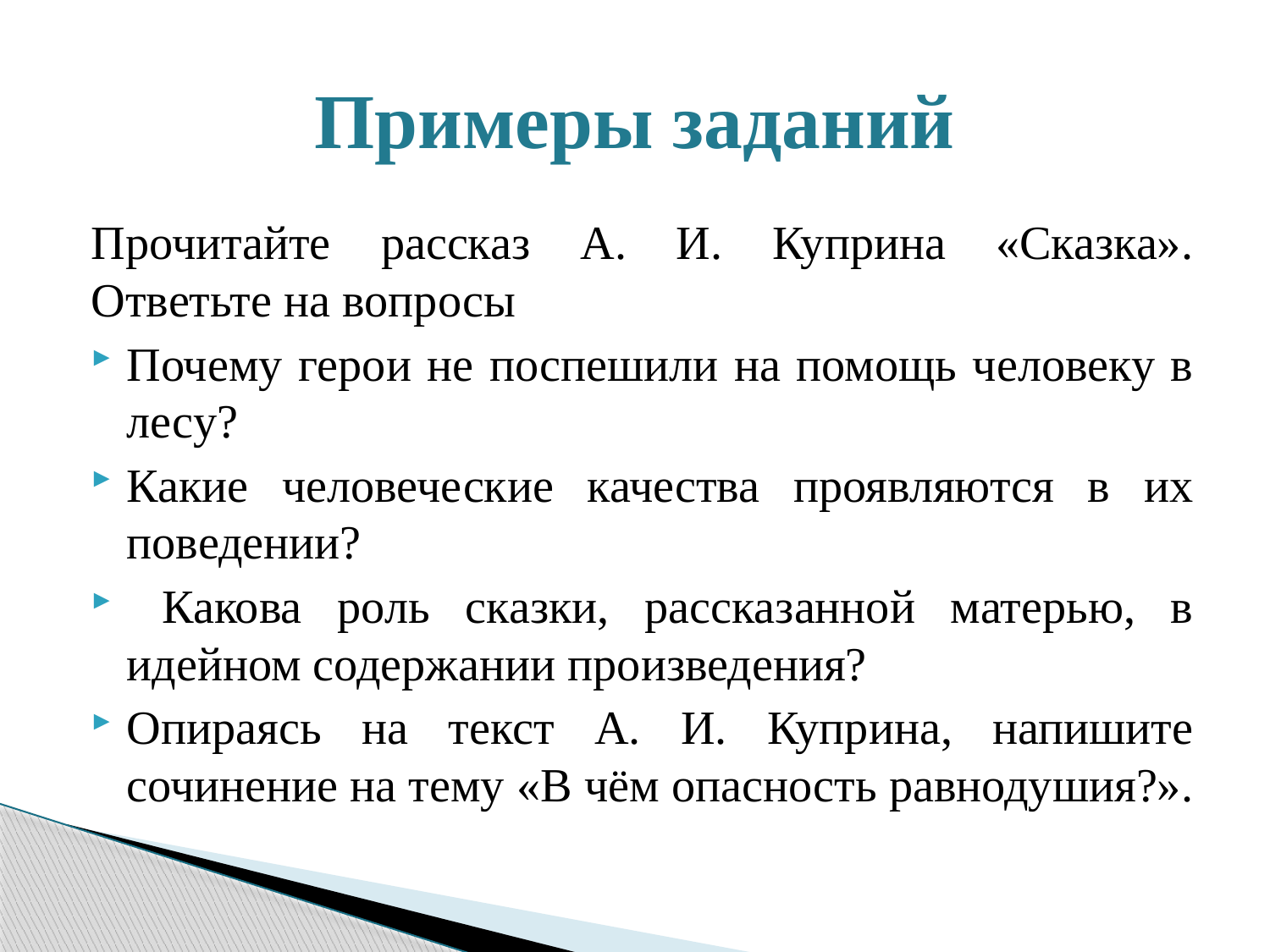

# Примеры заданий
Прочитайте рассказ А. И. Куприна «Сказка». Ответьте на вопросы
Почему герои не поспешили на помощь человеку в лесу?
Какие человеческие качества проявляются в их поведении?
 Какова роль сказки, рассказанной матерью, в идейном содержании произведения?
Опираясь на текст А. И. Куприна, напишите сочинение на тему «В чём опасность равнодушия?».